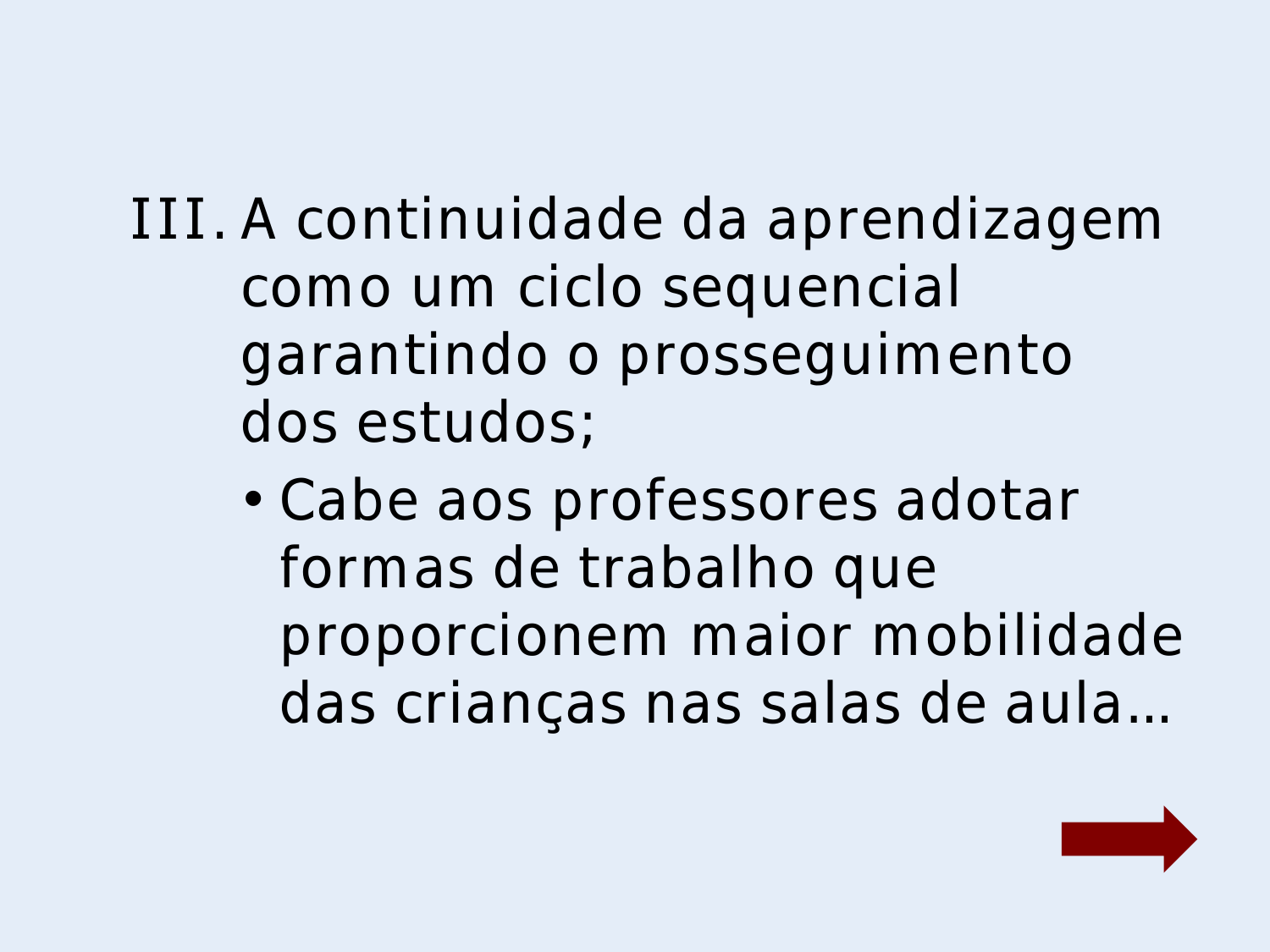

A continuidade da aprendizagem  como um ciclo sequencial  garantindo o prosseguimento
dos estudos;
Cabe aos professores adotar formas de trabalho que proporcionem maior mobilidade das crianças nas salas de aula…